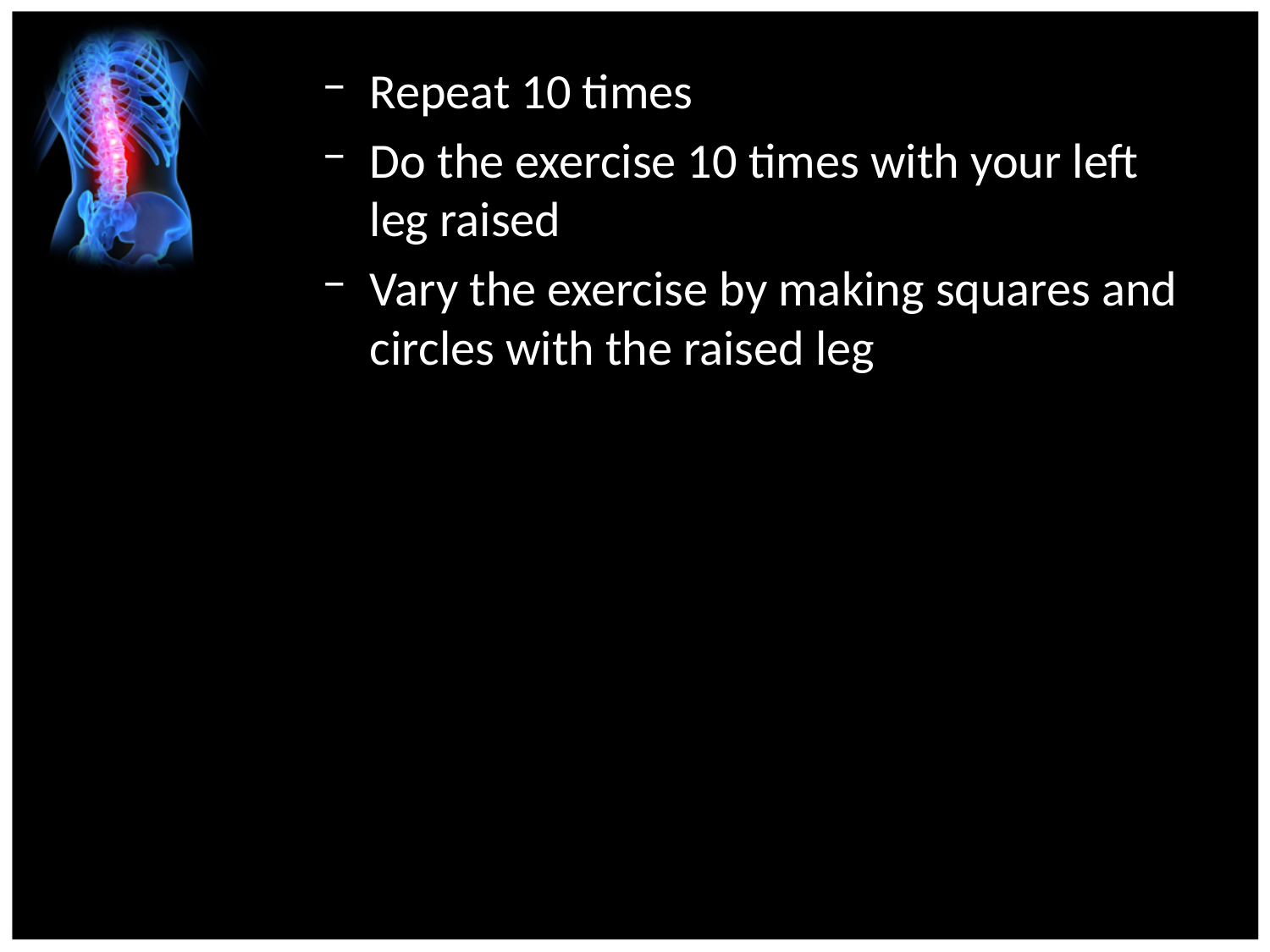

Repeat 10 times
Do the exercise 10 times with your left leg raised
Vary the exercise by making squares and circles with the raised leg